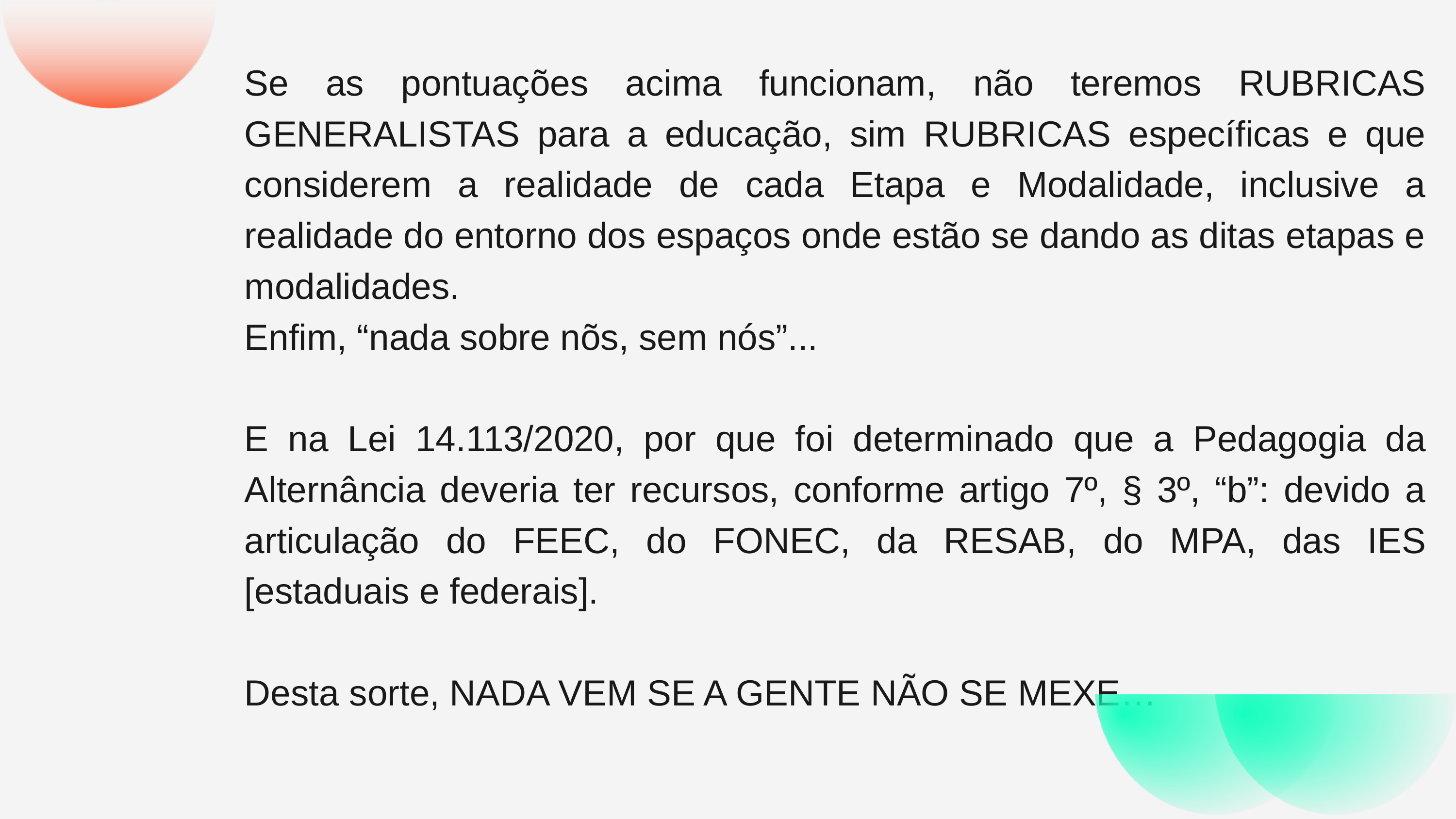

Se as pontuações acima funcionam, não teremos RUBRICAS GENERALISTAS para a educação, sim RUBRICAS específicas e que considerem a realidade de cada Etapa e Modalidade, inclusive a realidade do entorno dos espaços onde estão se dando as ditas etapas e modalidades.
Enfim, “nada sobre nõs, sem nós”...

E na Lei 14.113/2020, por que foi determinado que a Pedagogia da Alternância deveria ter recursos, conforme artigo 7º, § 3º, “b”: devido a articulação do FEEC, do FONEC, da RESAB, do MPA, das IES [estaduais e federais].

Desta sorte, NADA VEM SE A GENTE NÃO SE MEXE…